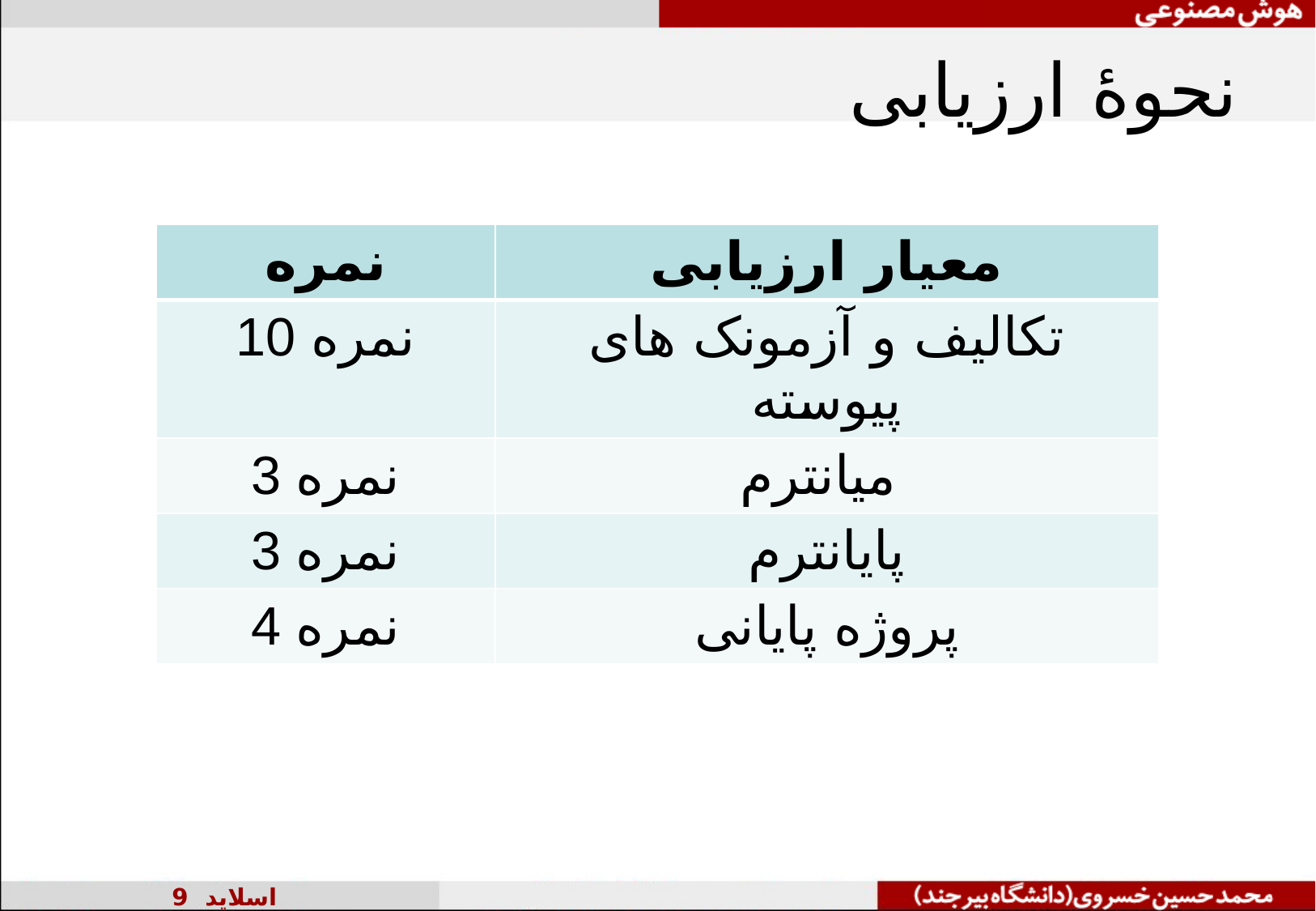

# نحوۀ ارزیابی
| نمره | معیار ارزیابی |
| --- | --- |
| 10 نمره | تکالیف و آزمونک های پیوسته |
| 3 نمره | میانترم |
| 3 نمره | پایانترم |
| 4 نمره | پروژه پایانی |
اسلاید  9